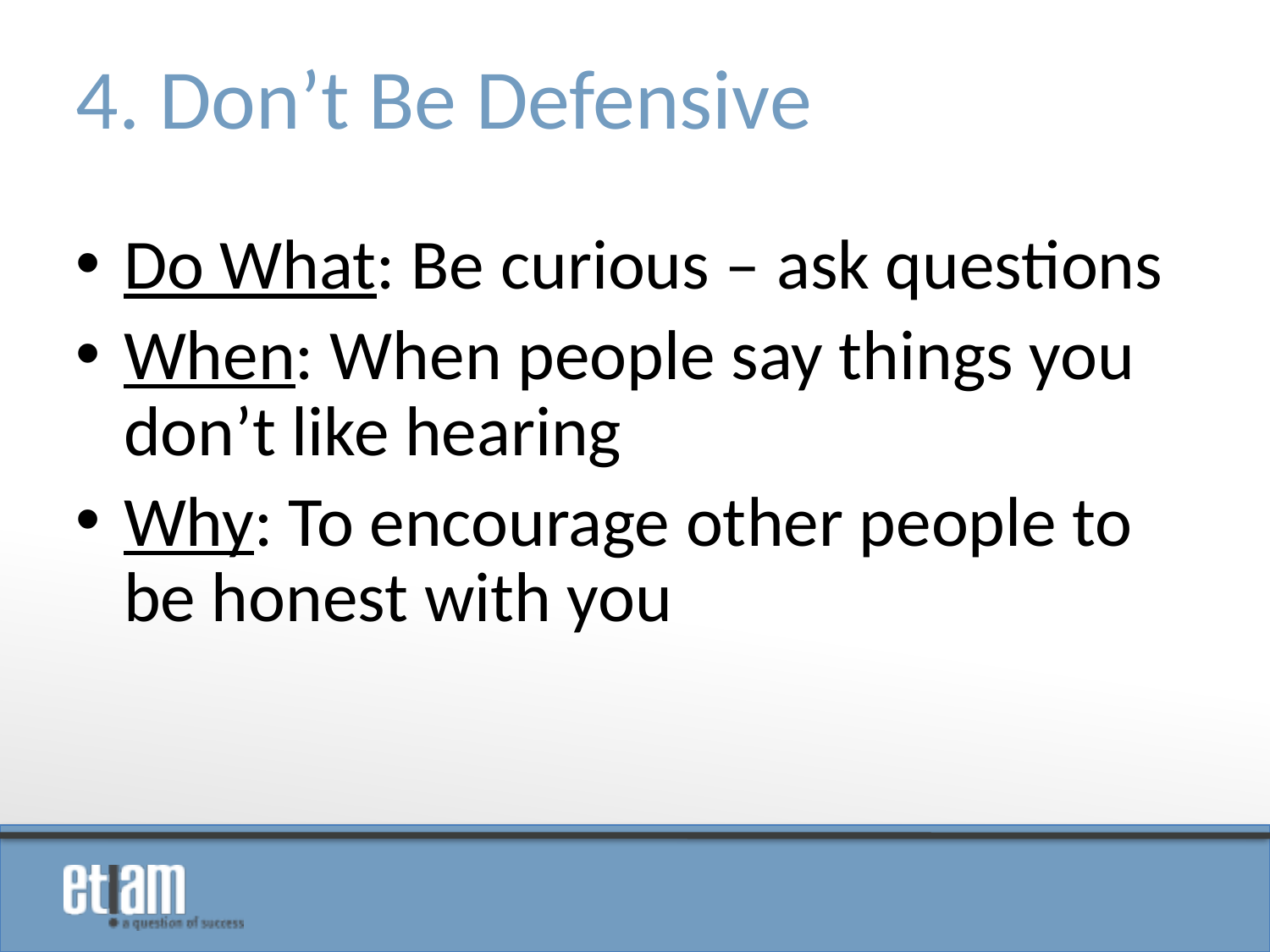

# 4. Don’t Be Defensive
Do What: Be curious – ask questions
When: When people say things you don’t like hearing
Why: To encourage other people to be honest with you